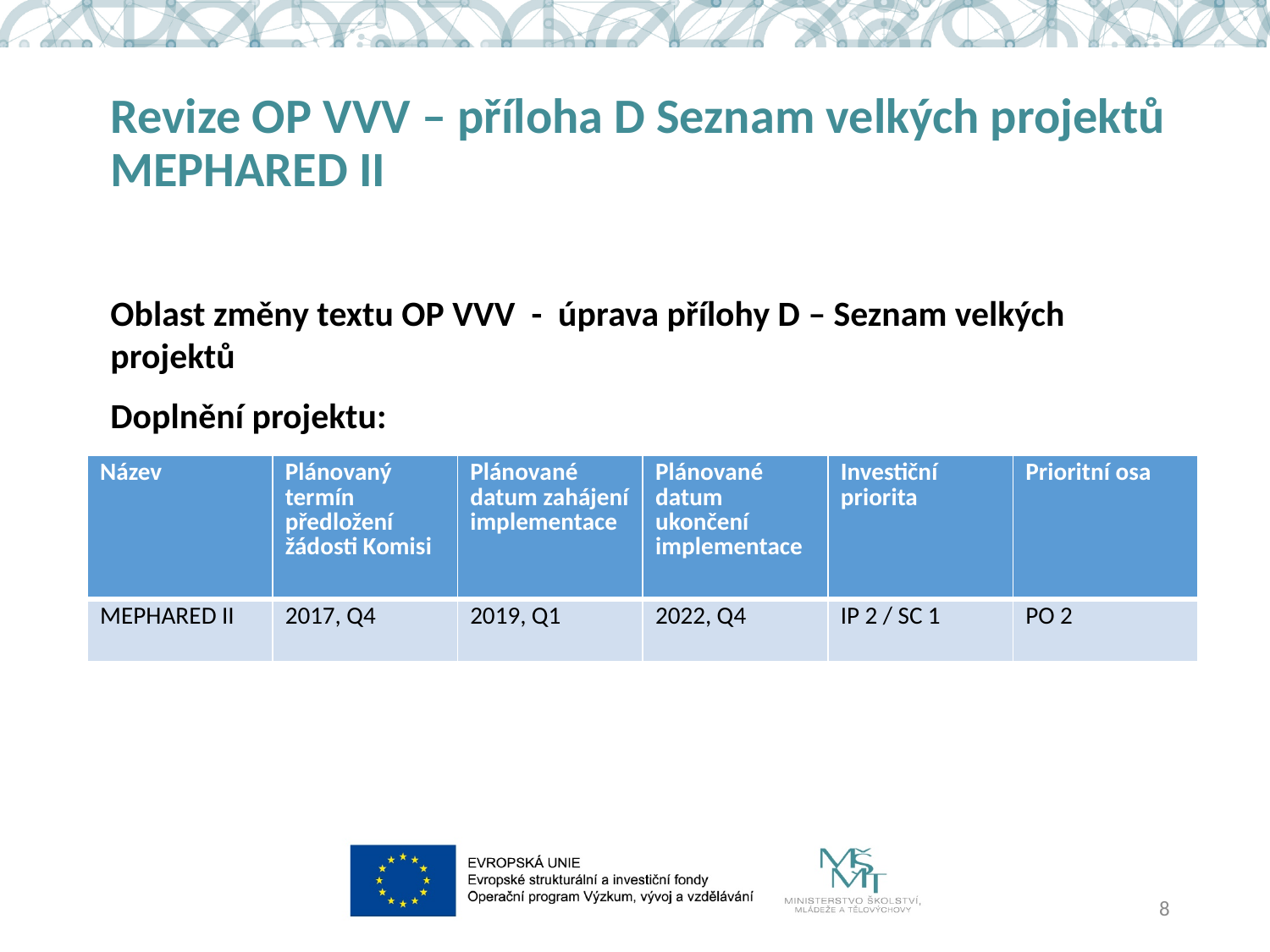

# Revize OP VVV – příloha D Seznam velkých projektů MEPHARED II
Oblast změny textu OP VVV  -  úprava přílohy D – Seznam velkých projektů
Doplnění projektu:

| Název | Plánovaný termín předložení žádosti Komisi | Plánované datum zahájení implementace | Plánované datum ukončení implementace | Investiční priorita | Prioritní osa |
| --- | --- | --- | --- | --- | --- |
| MEPHARED II | 2017, Q4 | 2019, Q1 | 2022, Q4 | IP 2 / SC 1 | PO 2 |
8